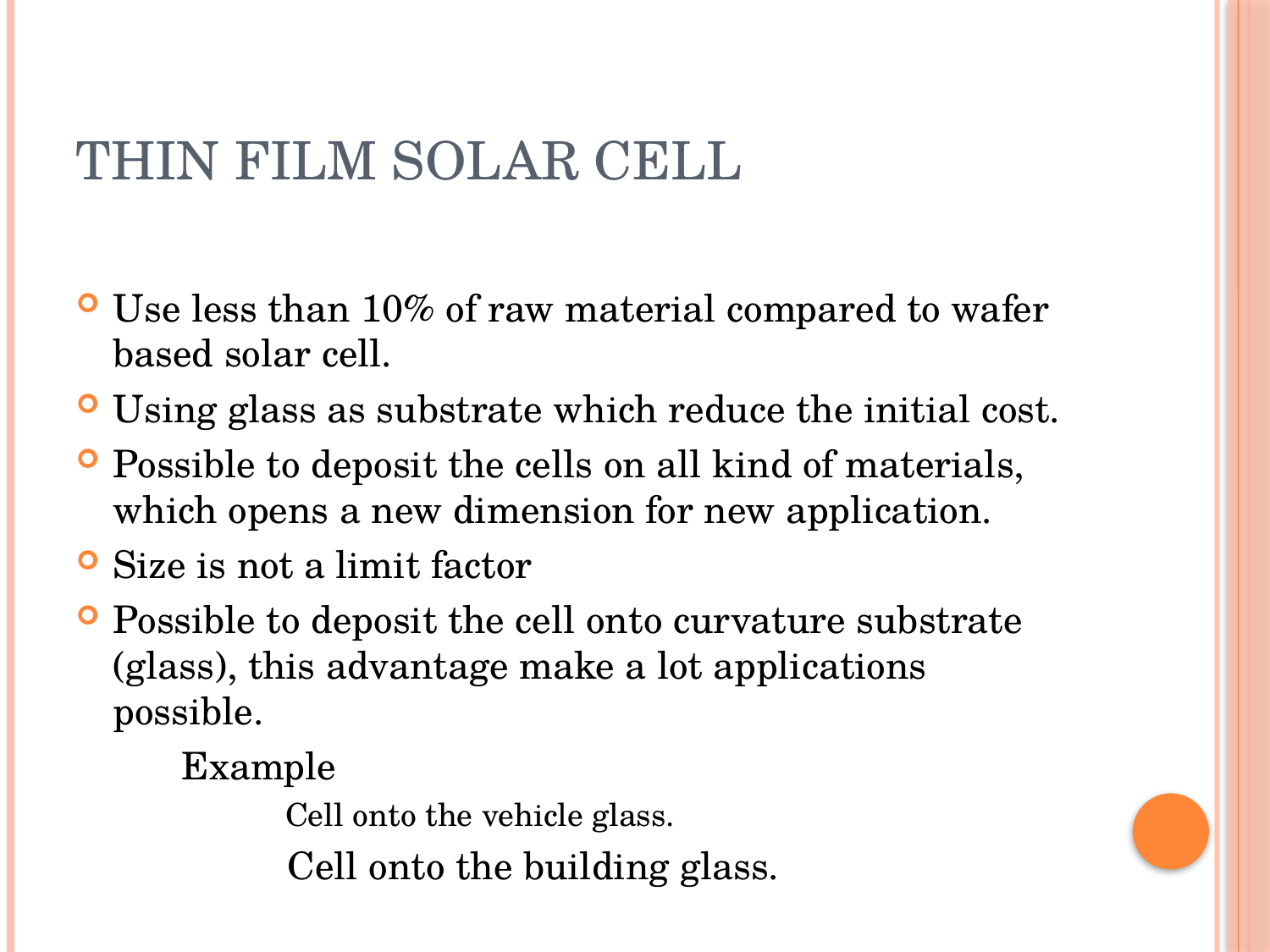

# Thin Film Solar Cell

Use less than 10% of raw material compared to wafer based solar cell.
Using glass as substrate which reduce the initial cost.
Possible to deposit the cells on all kind of materials, which opens a new dimension for new application.
Size is not a limit factor
Possible to deposit the cell onto curvature substrate (glass), this advantage make a lot applications possible.
          Example
                  Cell onto the vehicle glass.
                    Cell onto the building glass.